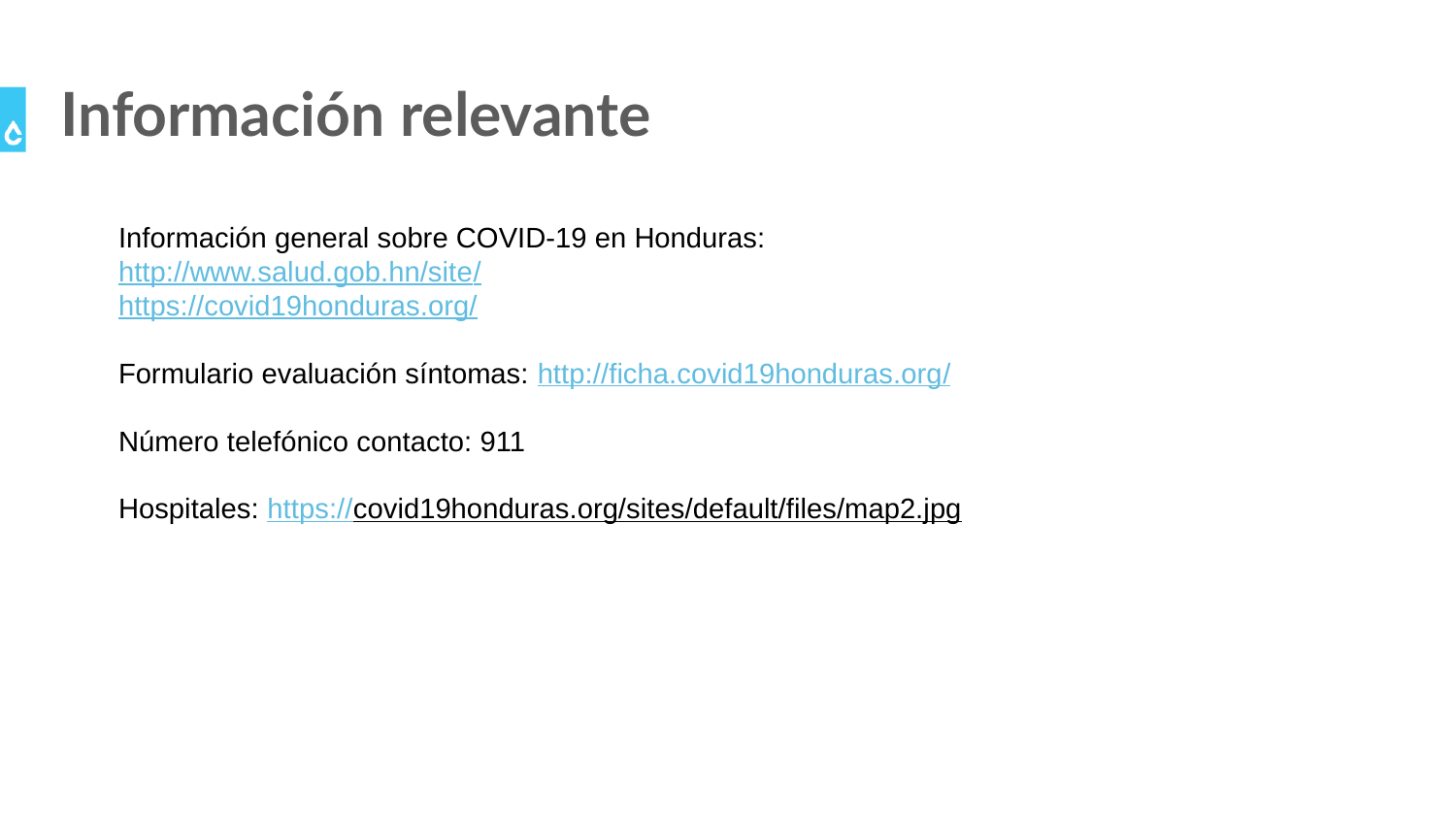

# Información relevante
Información general sobre COVID-19 en Honduras:
http://www.salud.gob.hn/site/
https://covid19honduras.org/

Formulario evaluación síntomas: http://ficha.covid19honduras.org/

Número telefónico contacto: 911

Hospitales: https://covid19honduras.org/sites/default/files/map2.jpg